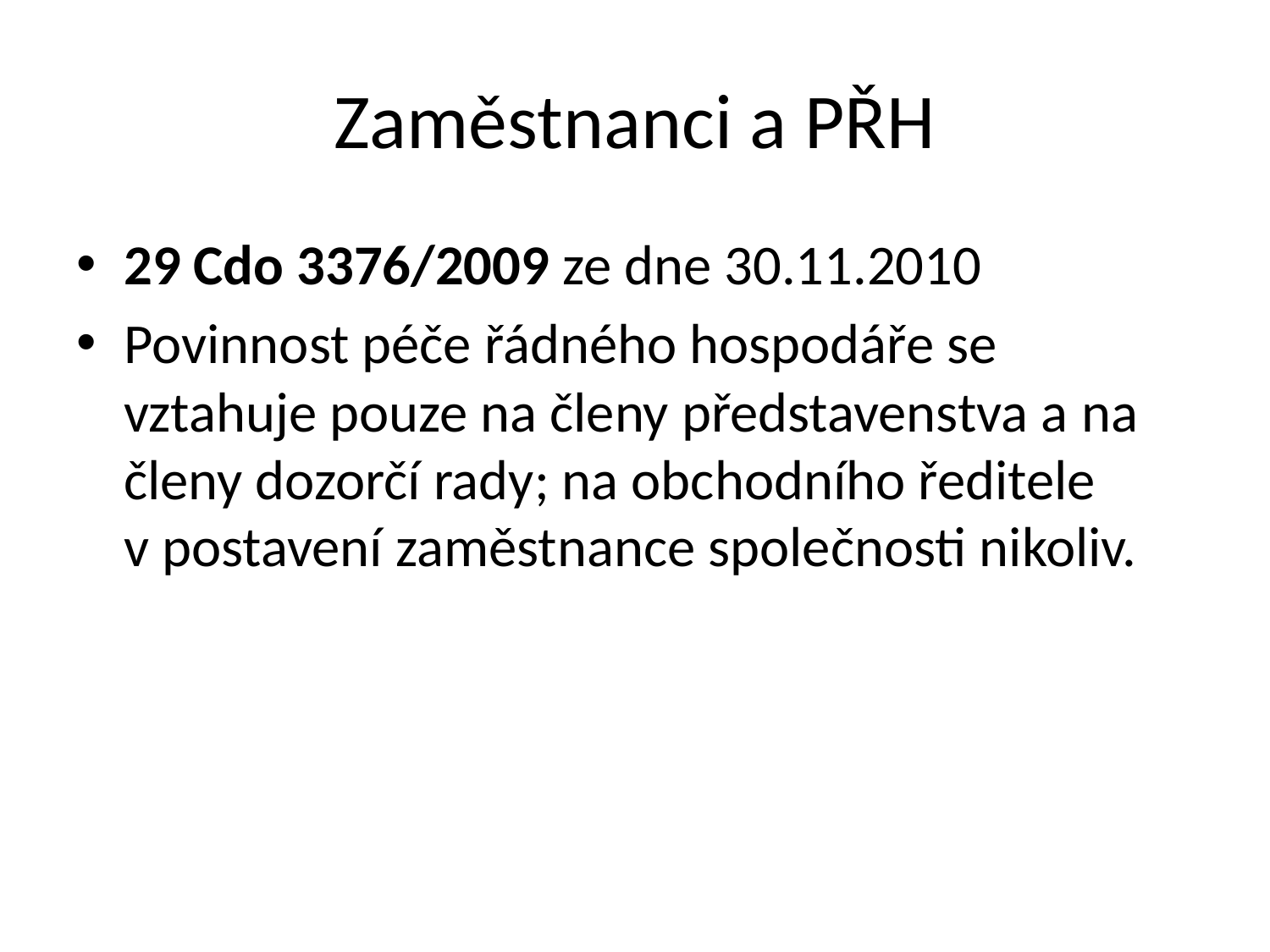

# Zaměstnanci a PŘH
29 Cdo 3376/2009 ze dne 30.11.2010
Povinnost péče řádného hospodáře se vztahuje pouze na členy představenstva a na členy dozorčí rady; na obchodního ředitele v postavení zaměstnance společnosti nikoliv.